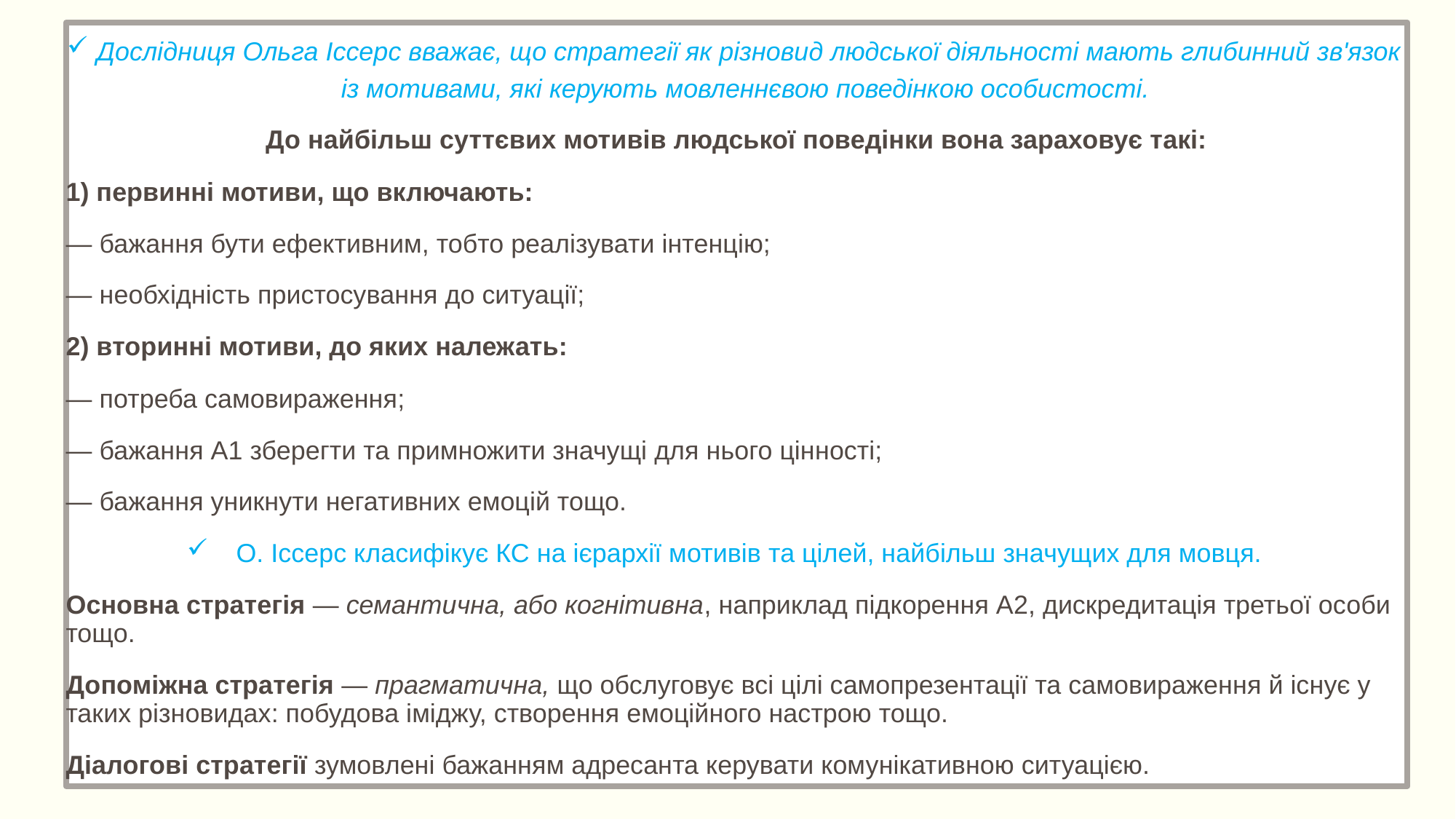

Дослідниця Ольга Іссерс вважає, що стратегії як різновид людської діяльності мають глибинний зв'язок із мотивами, які керують мовленнєвою поведінкою особистості.
До найбільш суттєвих мотивів людської поведінки вона зараховує такі:
1) первинні мотиви, що включають:
— бажання бути ефективним, тобто реалізувати інтенцію;
— необхідність пристосування до ситуації;
2) вторинні мотиви, до яких належать:
— потреба самовираження;
— бажання А1 зберегти та примножити значущі для нього цінності;
— бажання уникнути негативних емоцій тощо.
О. Іссерс класифікує КС на ієрархії мотивів та цілей, найбільш значущих для мовця.
Основна стратегія — семантична, або когнітивна, наприклад підкорення А2, дискредитація третьої особи тощо.
Допоміжна стратегія — прагматична, що обслуговує всі цілі самопрезентації та самовираження й існує у таких різновидах: побудова іміджу, створення емоційного настрою тощо.
Діалогові стратегії зумовлені бажанням адресанта керувати комунікативною ситуацією.